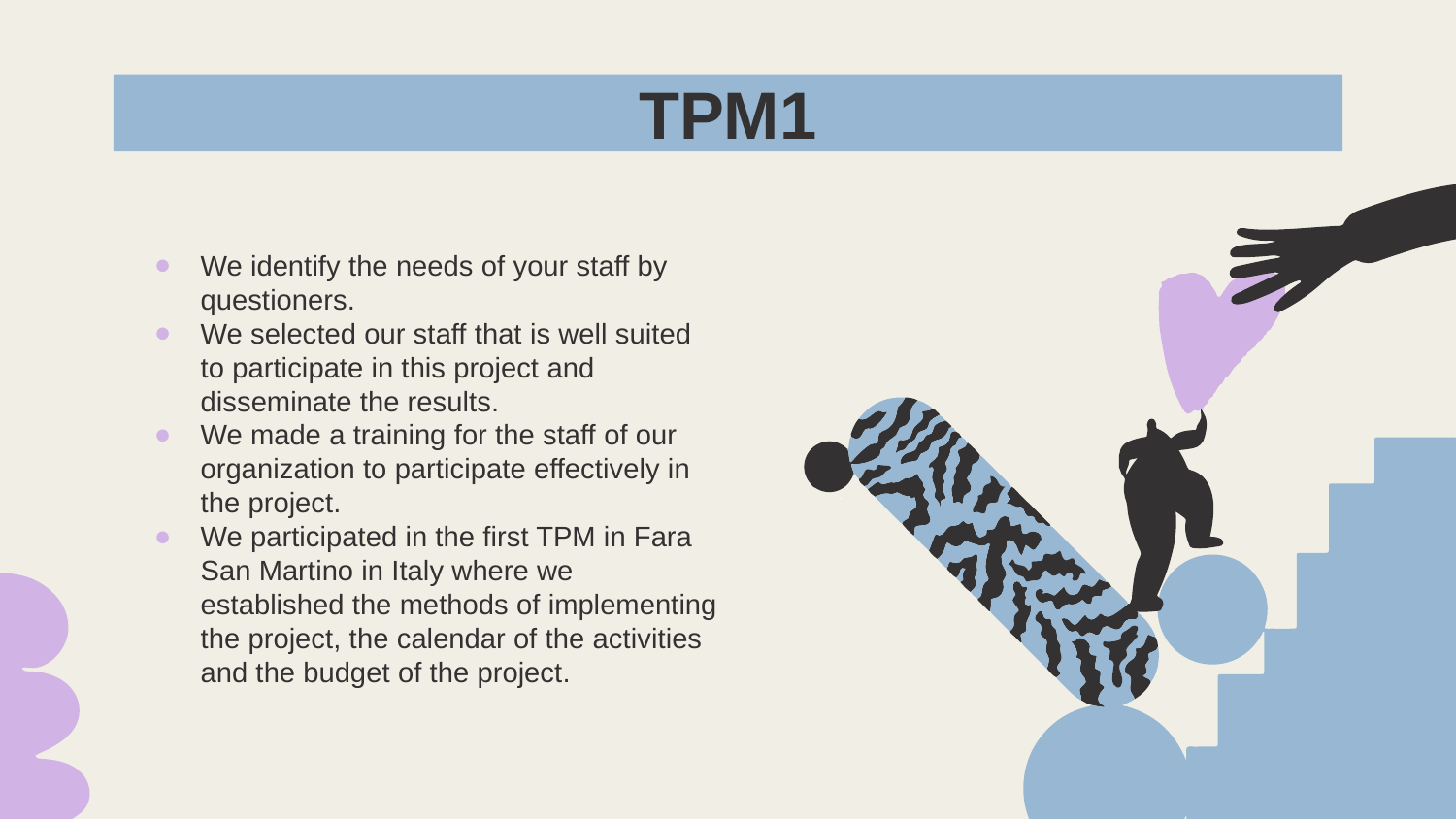

# TPM1
We identify the needs of your staff by questioners.
We selected our staff that is well suited to participate in this project and disseminate the results.
We made a training for the staff of our organization to participate effectively in the project.
We participated in the first TPM in Fara San Martino in Italy where we established the methods of implementing the project, the calendar of the activities and the budget of the project.